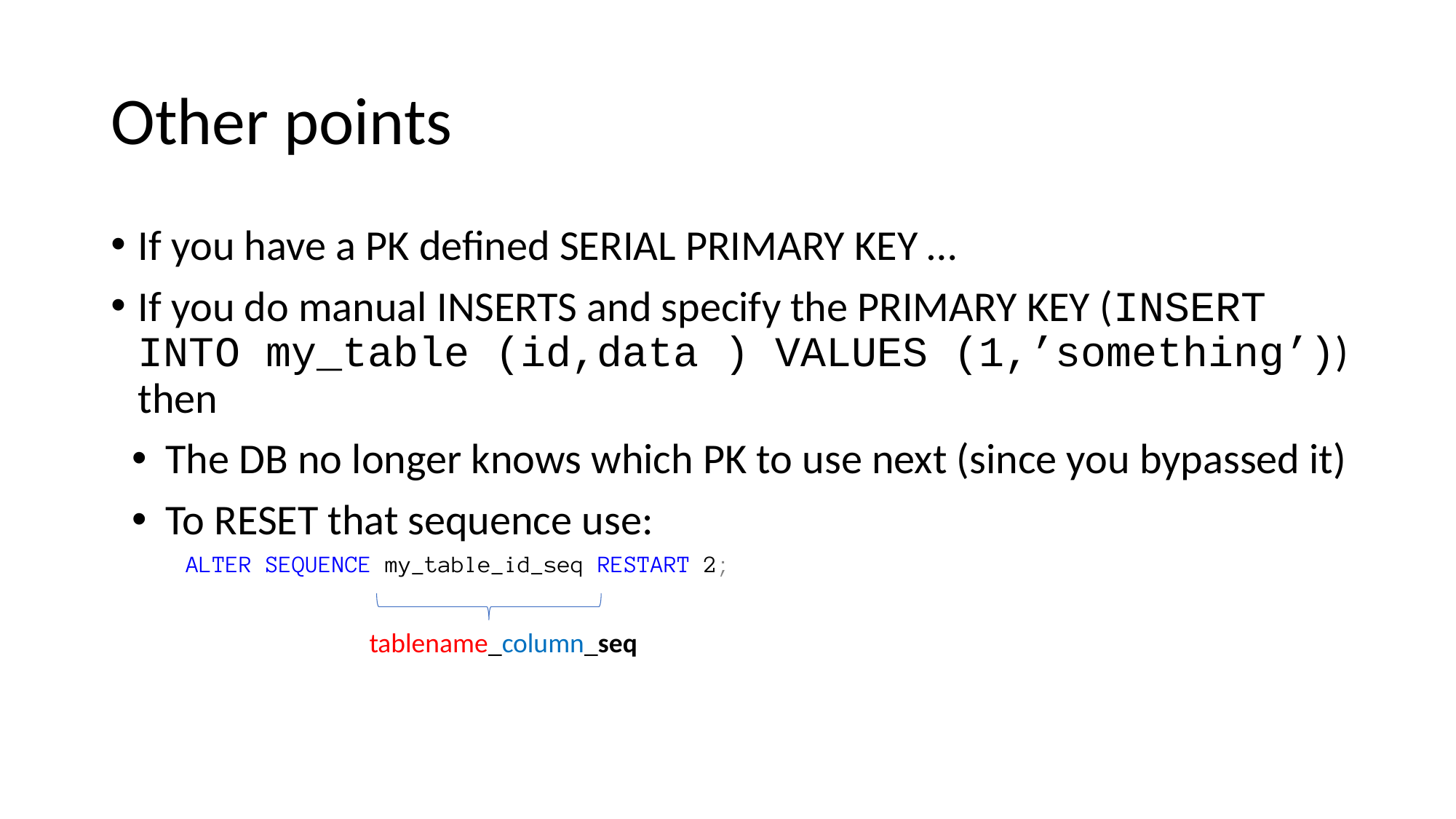

# Other points
If you have a PK defined SERIAL PRIMARY KEY …
If you do manual INSERTS and specify the PRIMARY KEY (INSERT INTO my_table (id,data ) VALUES (1,’something’)) then
The DB no longer knows which PK to use next (since you bypassed it)
To RESET that sequence use:
ALTER SEQUENCE my_table_id_seq RESTART 2;

tablename_column_seq